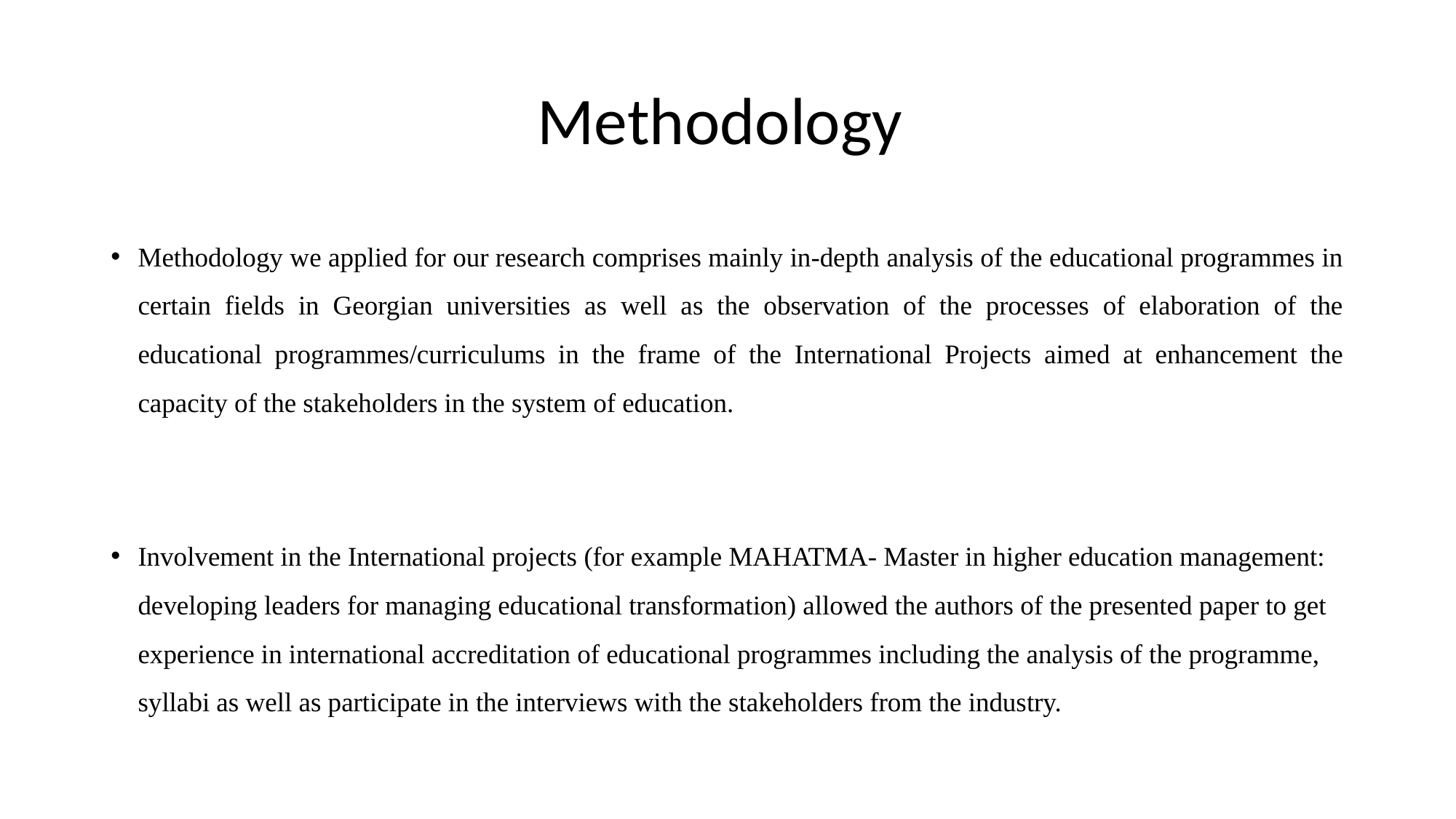

# Methodology
Methodology we applied for our research comprises mainly in-depth analysis of the educational programmes in certain fields in Georgian universities as well as the observation of the processes of elaboration of the educational programmes/curriculums in the frame of the International Projects aimed at enhancement the capacity of the stakeholders in the system of education.

Involvement in the International projects (for example MAHATMA- Master in higher education management: developing leaders for managing educational transformation) allowed the authors of the presented paper to get experience in international accreditation of educational programmes including the analysis of the programme, syllabi as well as participate in the interviews with the stakeholders from the industry.